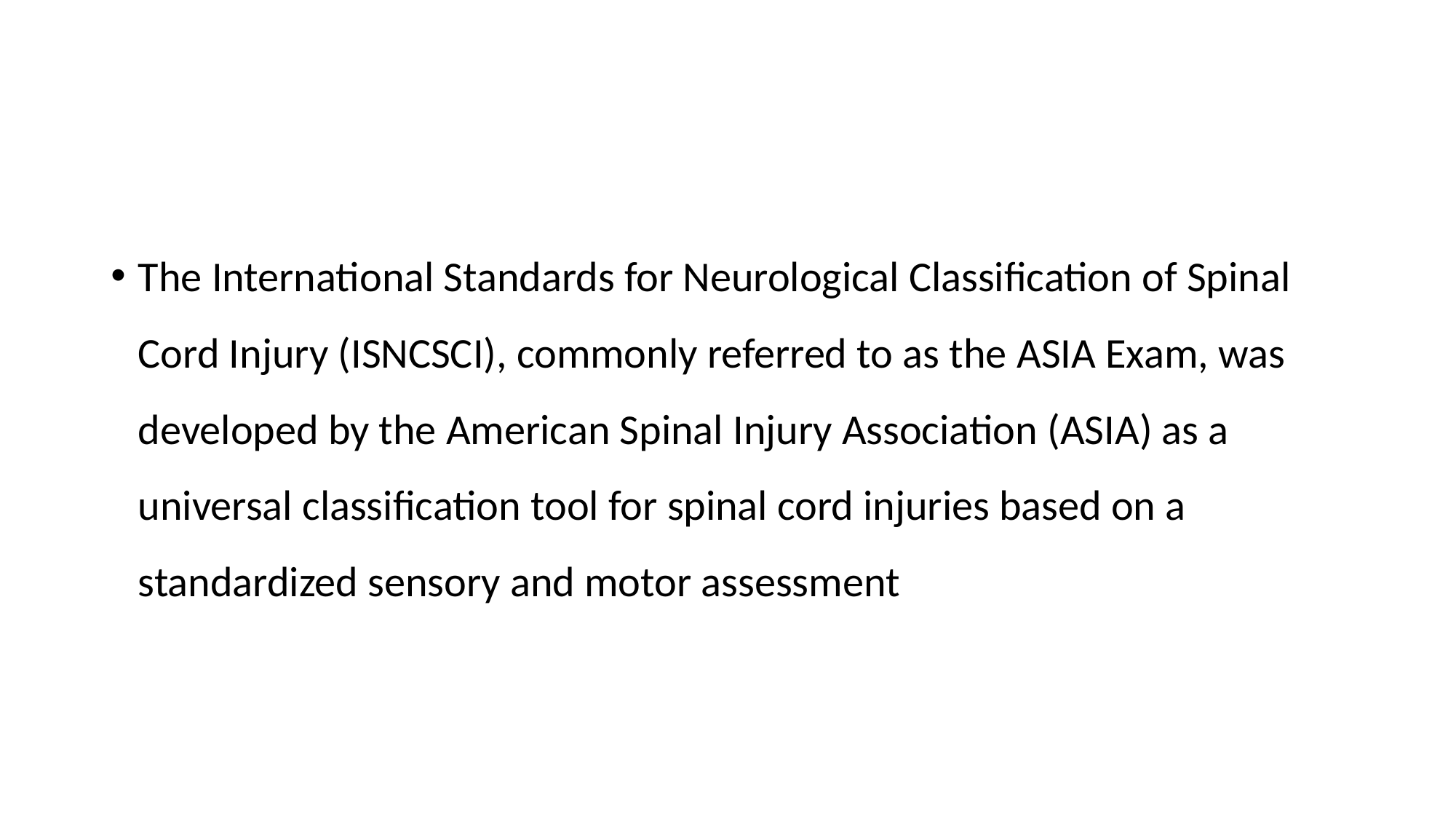

#
The International Standards for Neurological Classification of Spinal Cord Injury (ISNCSCI), commonly referred to as the ASIA Exam, was developed by the American Spinal Injury Association (ASIA) as a universal classification tool for spinal cord injuries based on a standardized sensory and motor assessment